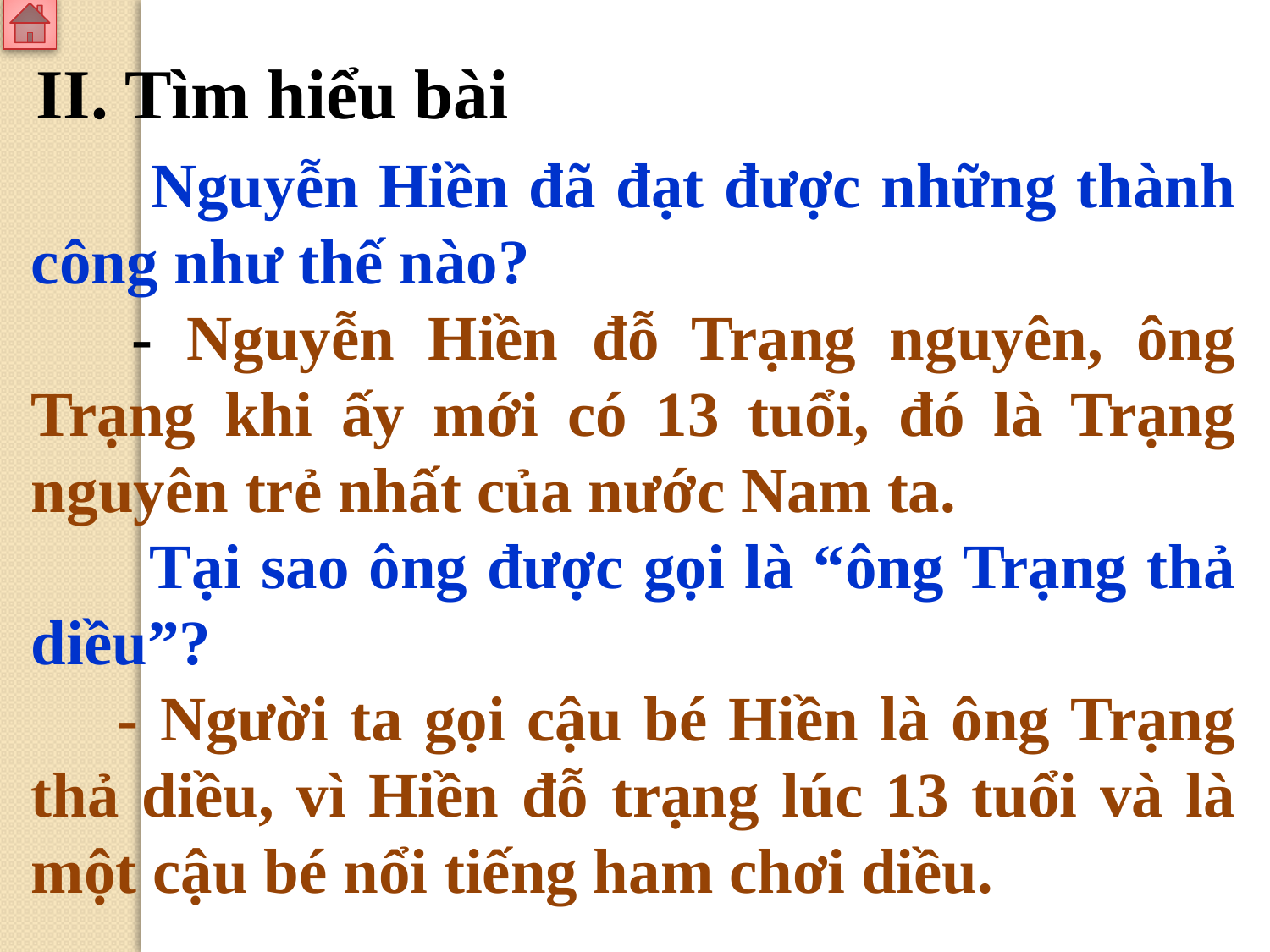

II. Tìm hiểu bài

      Nguyễn Hiền đã đạt được những thành công như thế nào?
   - Nguyễn Hiền đỗ Trạng nguyên, ông Trạng khi ấy mới có 13 tuổi, đó là Trạng nguyên trẻ nhất của nước Nam ta.
      Tại sao ông được gọi là “ông Trạng thả diều”?
    - Người ta gọi cậu bé Hiền là ông Trạng thả diều, vì Hiền đỗ trạng lúc 13 tuổi và là một cậu bé nổi tiếng ham chơi diều.